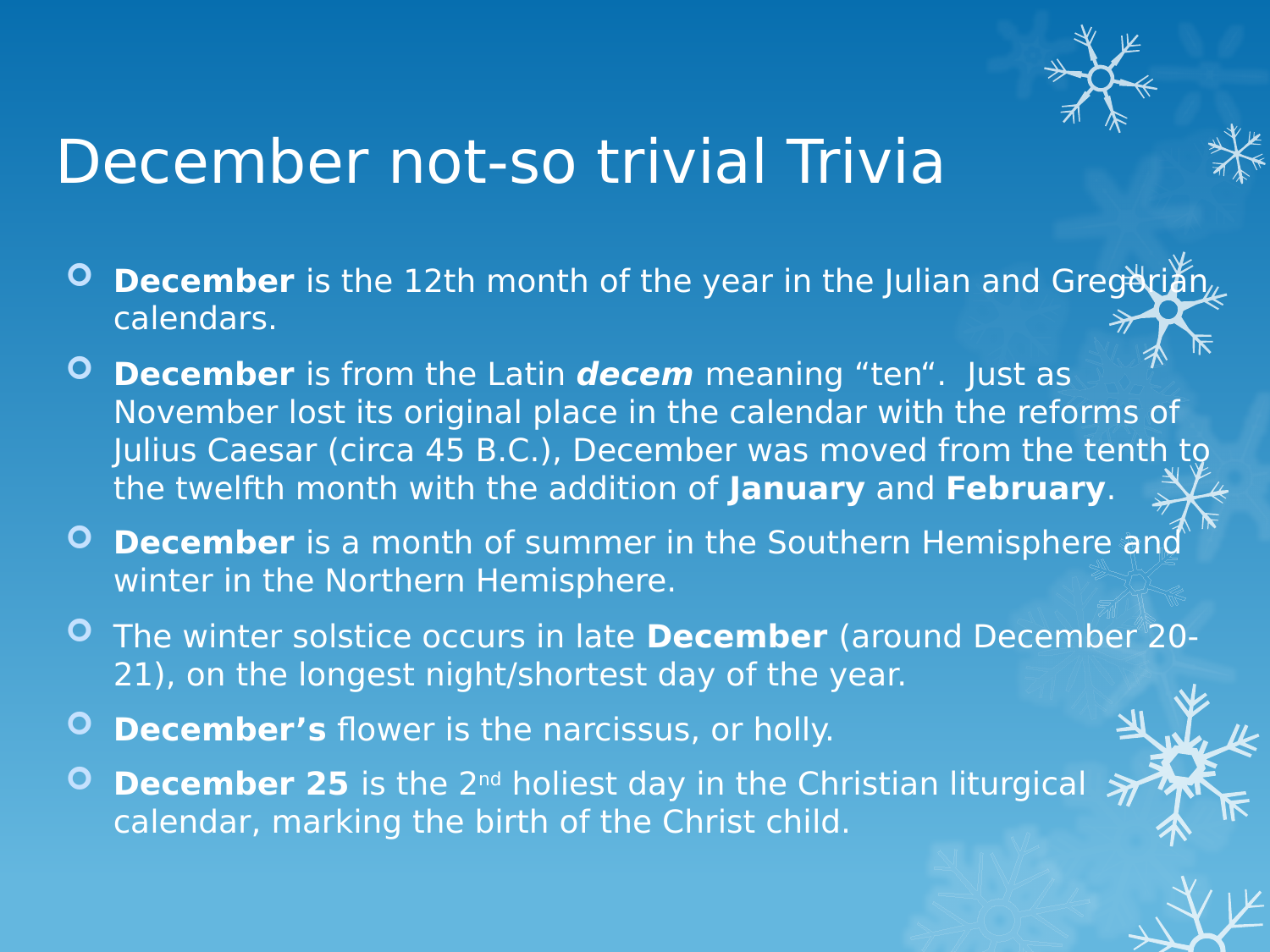

# December not-so trivial Trivia
December is the 12th month of the year in the Julian and Gregorian calendars.
December is from the Latin decem meaning “ten“.  Just as November lost its original place in the calendar with the reforms of Julius Caesar (circa 45 B.C.), December was moved from the tenth to the twelfth month with the addition of January and February.
December is a month of summer in the Southern Hemisphere and winter in the Northern Hemisphere.
The winter solstice occurs in late December (around December 20-21), on the longest night/shortest day of the year.
December’s flower is the narcissus, or holly.
December 25 is the 2nd holiest day in the Christian liturgical calendar, marking the birth of the Christ child.